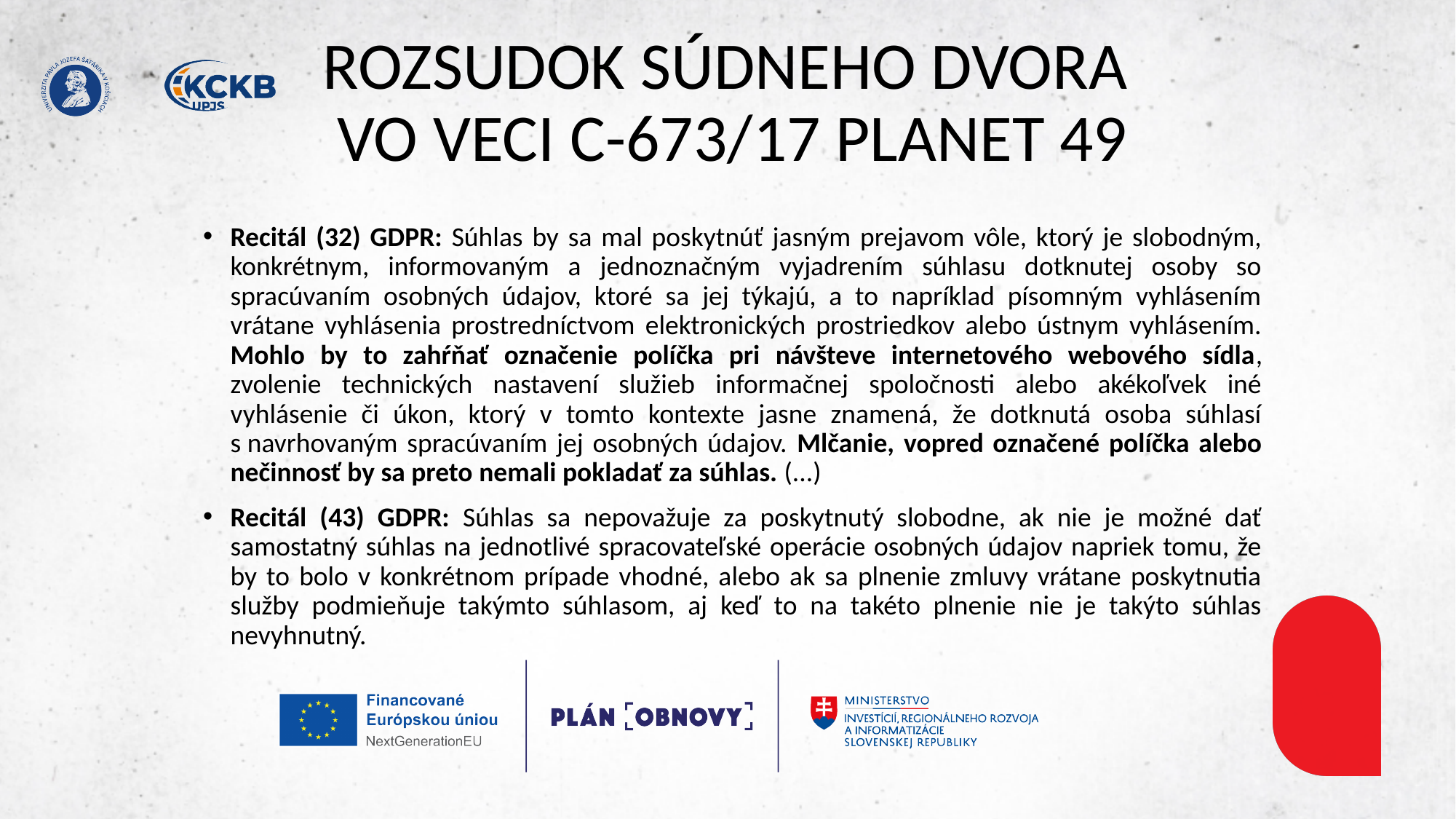

# ROZSUDOK SÚDNEHO DVORA ​ VO VECI C-673/17 PLANET 49​
Recitál (32) GDPR: Súhlas by sa mal poskytnúť jasným prejavom vôle, ktorý je slobodným, konkrétnym, informovaným a jednoznačným vyjadrením súhlasu dotknutej osoby so spracúvaním osobných údajov, ktoré sa jej týkajú, a to napríklad písomným vyhlásením vrátane vyhlásenia prostredníctvom elektronických prostriedkov alebo ústnym vyhlásením. Mohlo by to zahŕňať označenie políčka pri návšteve internetového webového sídla, zvolenie technických nastavení služieb informačnej spoločnosti alebo akékoľvek iné vyhlásenie či úkon, ktorý v tomto kontexte jasne znamená, že dotknutá osoba súhlasí s navrhovaným spracúvaním jej osobných údajov. Mlčanie, vopred označené políčka alebo nečinnosť by sa preto nemali pokladať za súhlas. (...)​
Recitál (43) GDPR: Súhlas sa nepovažuje za poskytnutý slobodne, ak nie je možné dať samostatný súhlas na jednotlivé spracovateľské operácie osobných údajov napriek tomu, že by to bolo v konkrétnom prípade vhodné, alebo ak sa plnenie zmluvy vrátane poskytnutia služby podmieňuje takýmto súhlasom, aj keď to na takéto plnenie nie je takýto súhlas nevyhnutný.​